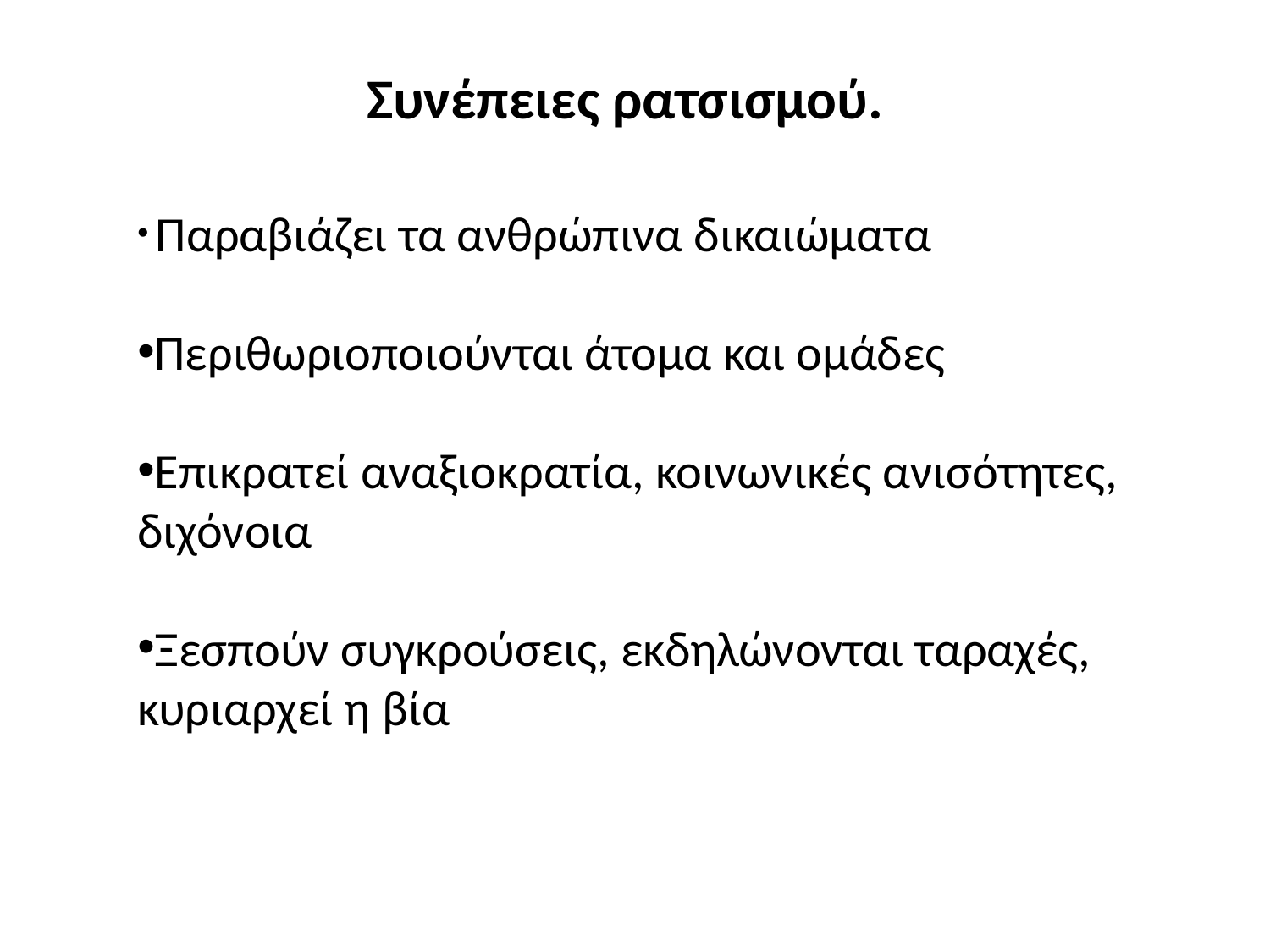

Συνέπειες ρατσισμού.
 Παραβιάζει τα ανθρώπινα δικαιώματα

Περιθωριοποιούνται άτομα και ομάδες

Επικρατεί αναξιοκρατία, κοινωνικές ανισότητες, διχόνοια

Ξεσπούν συγκρούσεις, εκδηλώνονται ταραχές, κυριαρχεί η βία